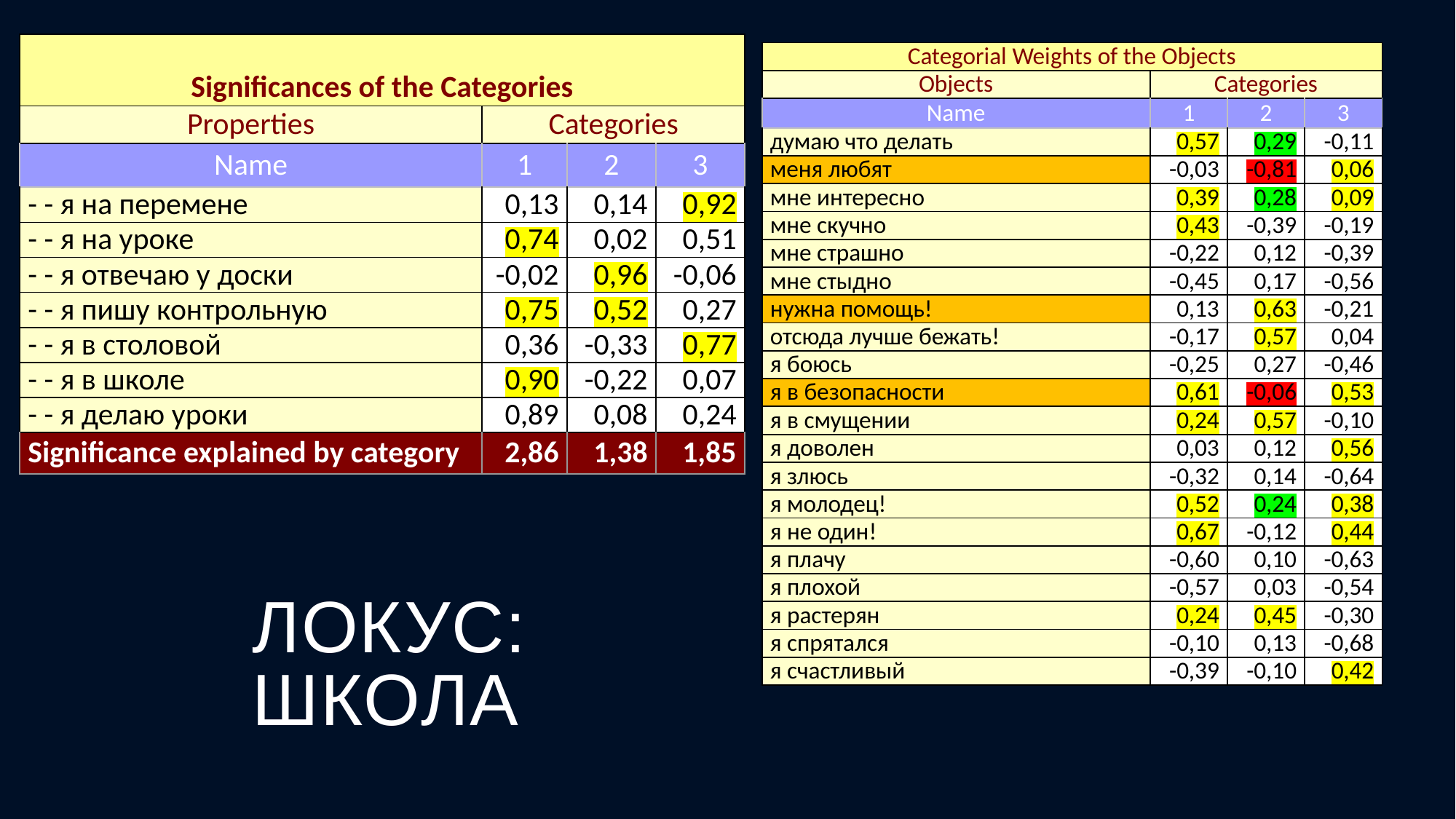

| Significances of the Categories |  |  |  |
| --- | --- | --- | --- |
| Properties | Categories |  |  |
| Name | 1 | 2 | 3 |
| - - я на перемене | 0,13 | 0,14 | 0,92 |
| - - я на уроке | 0,74 | 0,02 | 0,51 |
| - - я отвечаю у доски | -0,02 | 0,96 | -0,06 |
| - - я пишу контрольную | 0,75 | 0,52 | 0,27 |
| - - я в столовой | 0,36 | -0,33 | 0,77 |
| - - я в школе | 0,90 | -0,22 | 0,07 |
| - - я делаю уроки | 0,89 | 0,08 | 0,24 |
| Significance explained by category | 2,86 | 1,38 | 1,85 |
| Categorial Weights of the Objects |  |  |  |
| --- | --- | --- | --- |
| Objects | Categories |  |  |
| Name | 1 | 2 | 3 |
| думаю что делать | 0,57 | 0,29 | -0,11 |
| меня любят | -0,03 | -0,81 | 0,06 |
| мне интересно | 0,39 | 0,28 | 0,09 |
| мне скучно | 0,43 | -0,39 | -0,19 |
| мне страшно | -0,22 | 0,12 | -0,39 |
| мне стыдно | -0,45 | 0,17 | -0,56 |
| нужна помощь! | 0,13 | 0,63 | -0,21 |
| отсюда лучше бежать! | -0,17 | 0,57 | 0,04 |
| я боюсь | -0,25 | 0,27 | -0,46 |
| я в безопасности | 0,61 | -0,06 | 0,53 |
| я в смущении | 0,24 | 0,57 | -0,10 |
| я доволен | 0,03 | 0,12 | 0,56 |
| я злюсь | -0,32 | 0,14 | -0,64 |
| я молодец! | 0,52 | 0,24 | 0,38 |
| я не один! | 0,67 | -0,12 | 0,44 |
| я плачу | -0,60 | 0,10 | -0,63 |
| я плохой | -0,57 | 0,03 | -0,54 |
| я растерян | 0,24 | 0,45 | -0,30 |
| я спрятался | -0,10 | 0,13 | -0,68 |
| я счастливый | -0,39 | -0,10 | 0,42 |
ЛОКУС: ШКОЛА